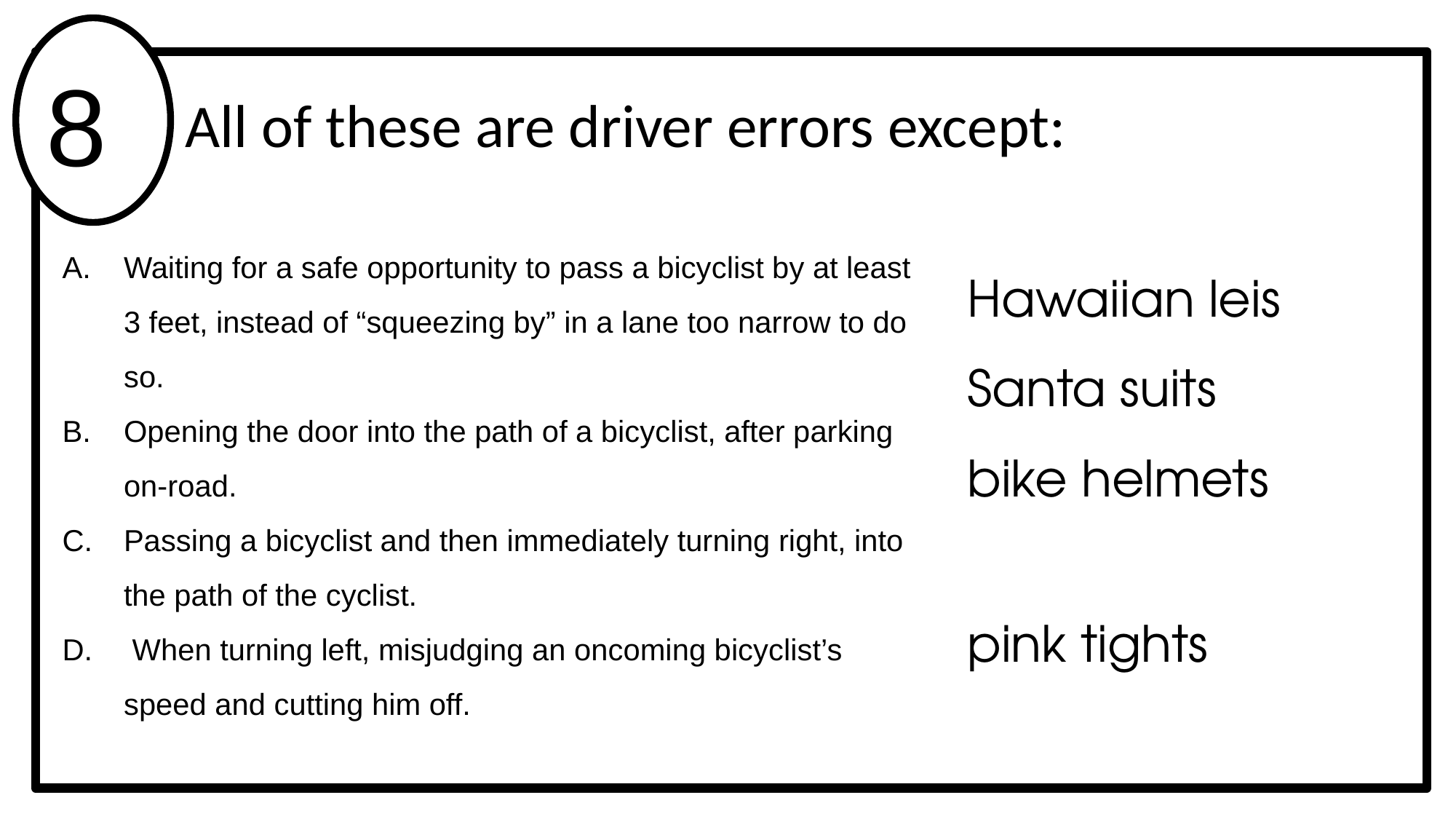

1
1

8
All of these are driver errors except:
Waiting for a safe opportunity to pass a bicyclist by at least 3 feet, instead of “squeezing by” in a lane too narrow to do so.
Opening the door into the path of a bicyclist, after parking on-road.
Passing a bicyclist and then immediately turning right, into the path of the cyclist.
 When turning left, misjudging an oncoming bicyclist’s speed and cutting him off.
Hawaiian leis
Santa suits
bike helmets

pink tights